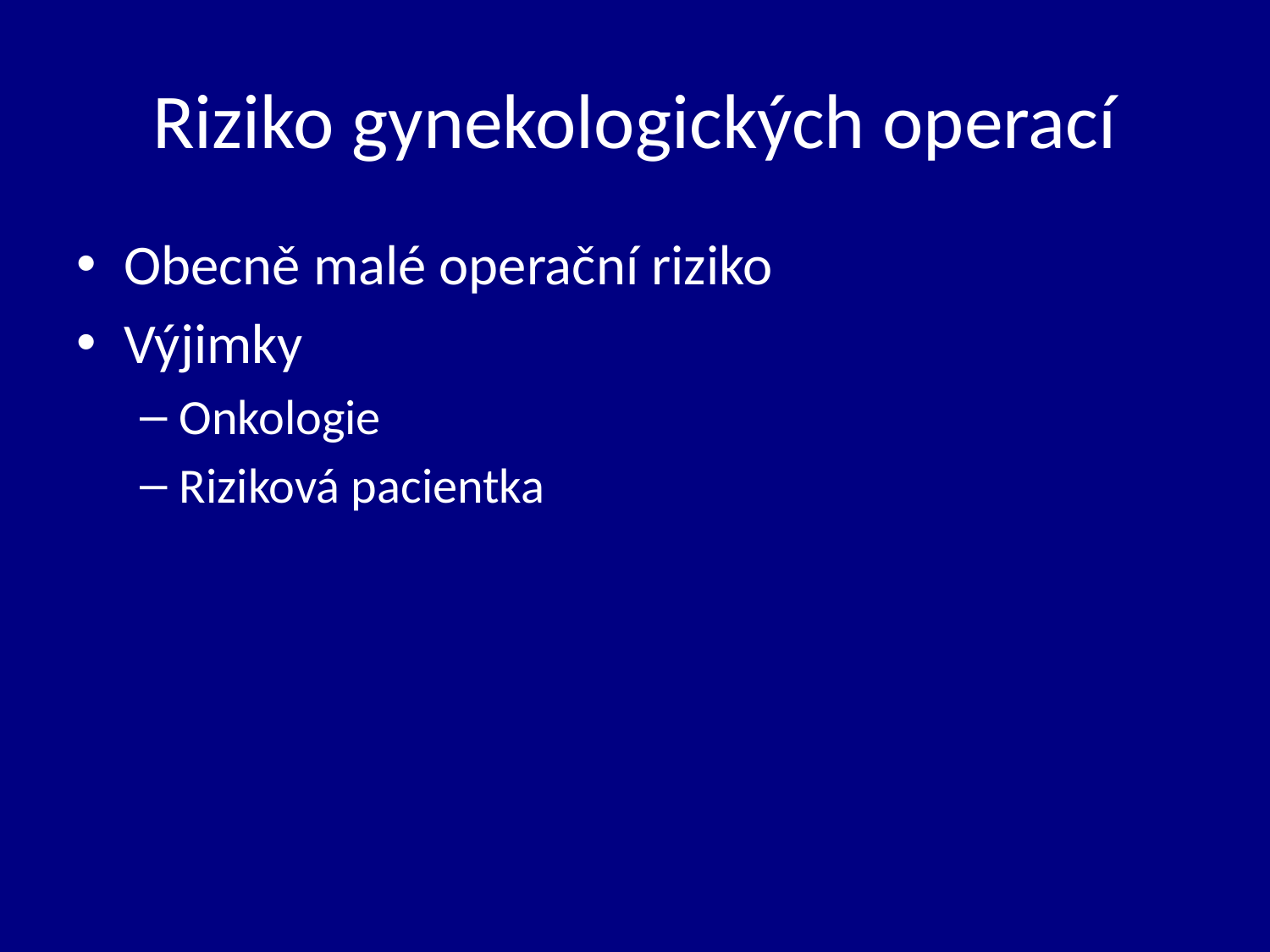

# Riziko gynekologických operací
Obecně malé operační riziko
Výjimky
Onkologie
Riziková pacientka